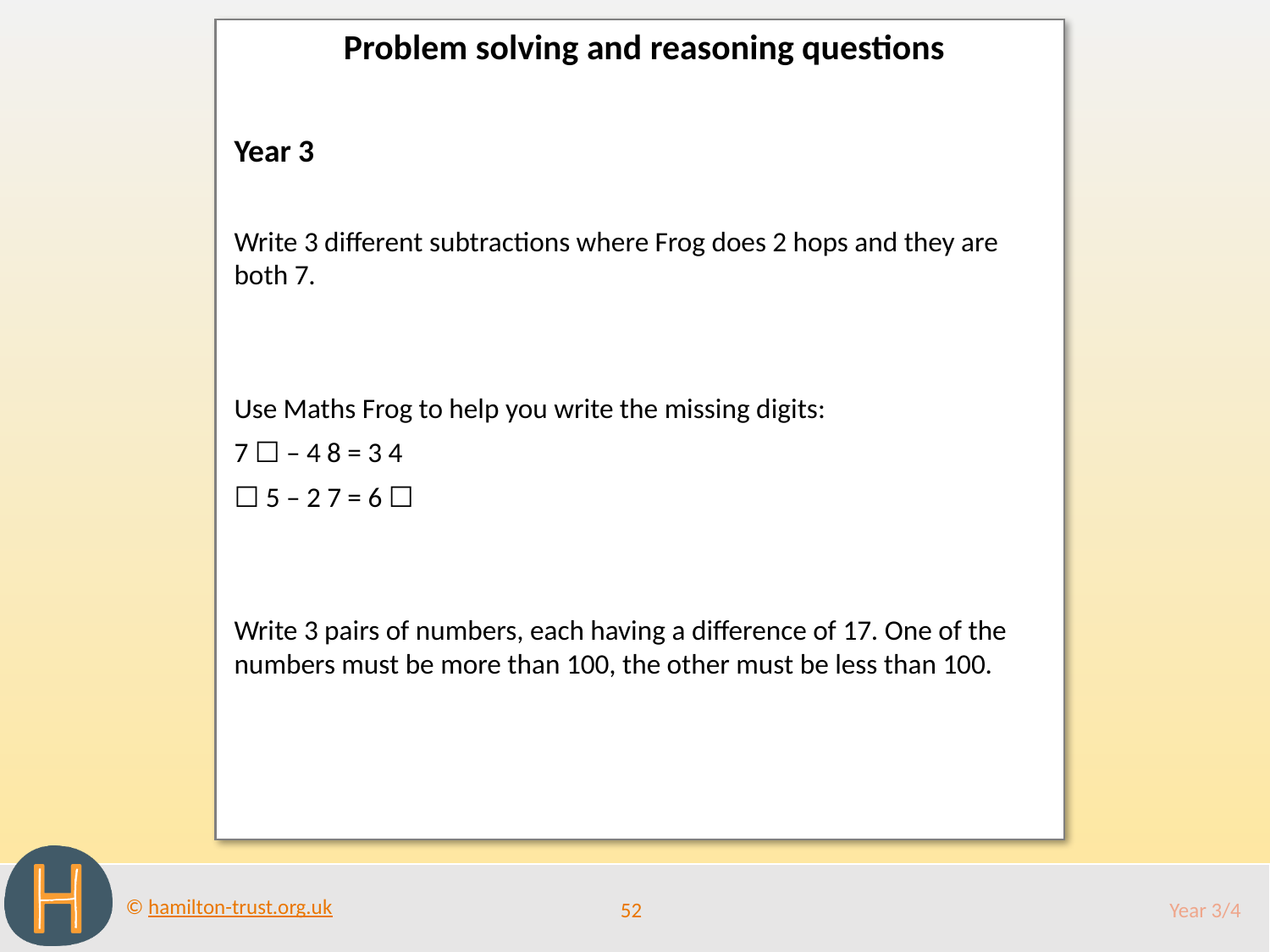

Problem solving and reasoning questions

Year 3

Write 3 different subtractions where Frog does 2 hops and they are both 7.

Use Maths Frog to help you write the missing digits:
7 ☐ – 4 8 = 3 4
☐ 5 – 2 7 = 6 ☐

Write 3 pairs of numbers, each having a difference of 17. One of the numbers must be more than 100, the other must be less than 100.

52
Year 3/4